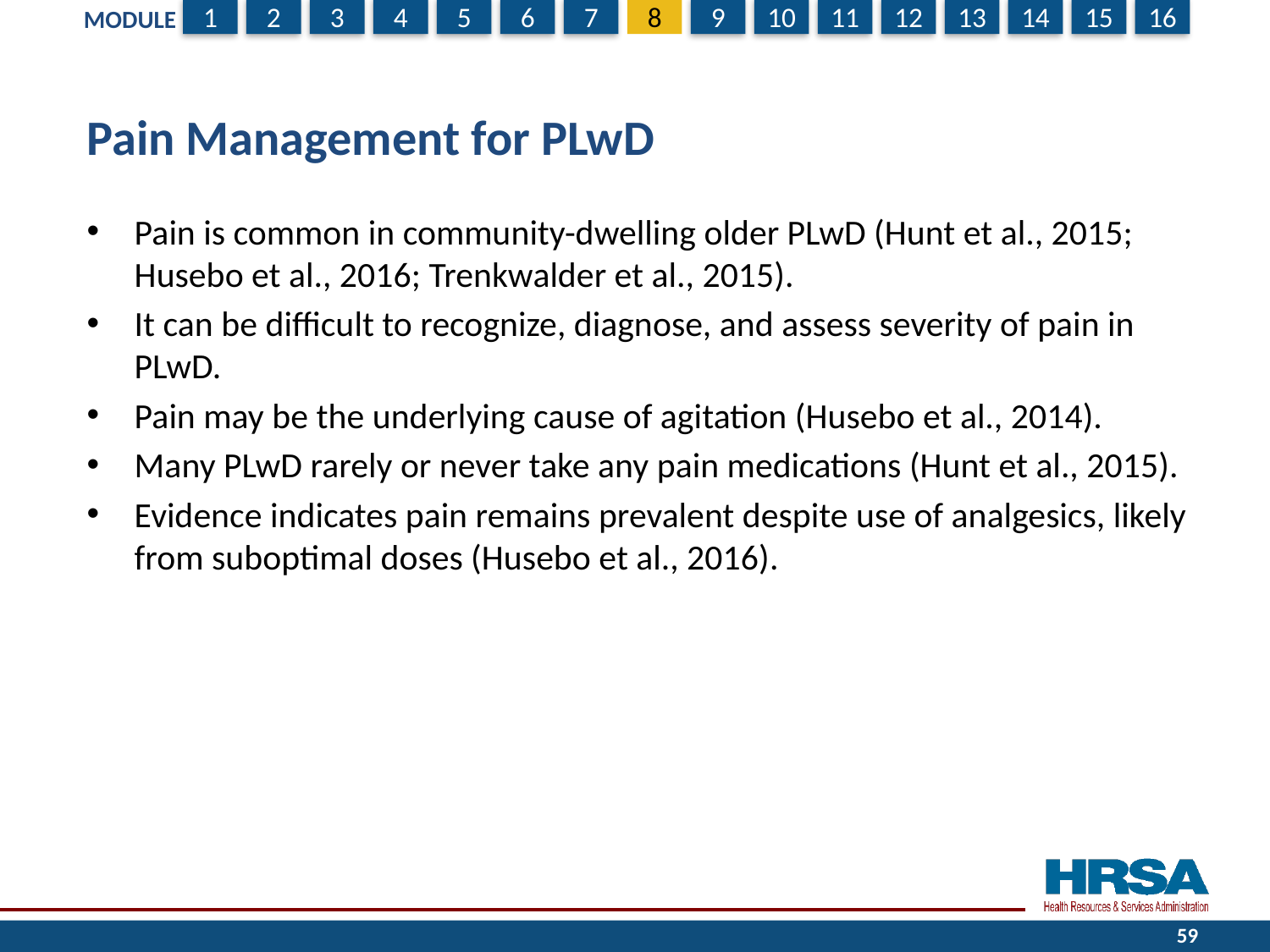

# Pain Management for PLwD
Pain is common in community-dwelling older PLwD (Hunt et al., 2015; Husebo et al., 2016; Trenkwalder et al., 2015).
It can be difficult to recognize, diagnose, and assess severity of pain in PLwD.
Pain may be the underlying cause of agitation (Husebo et al., 2014).
Many PLwD rarely or never take any pain medications (Hunt et al., 2015).
Evidence indicates pain remains prevalent despite use of analgesics, likely from suboptimal doses (Husebo et al., 2016).